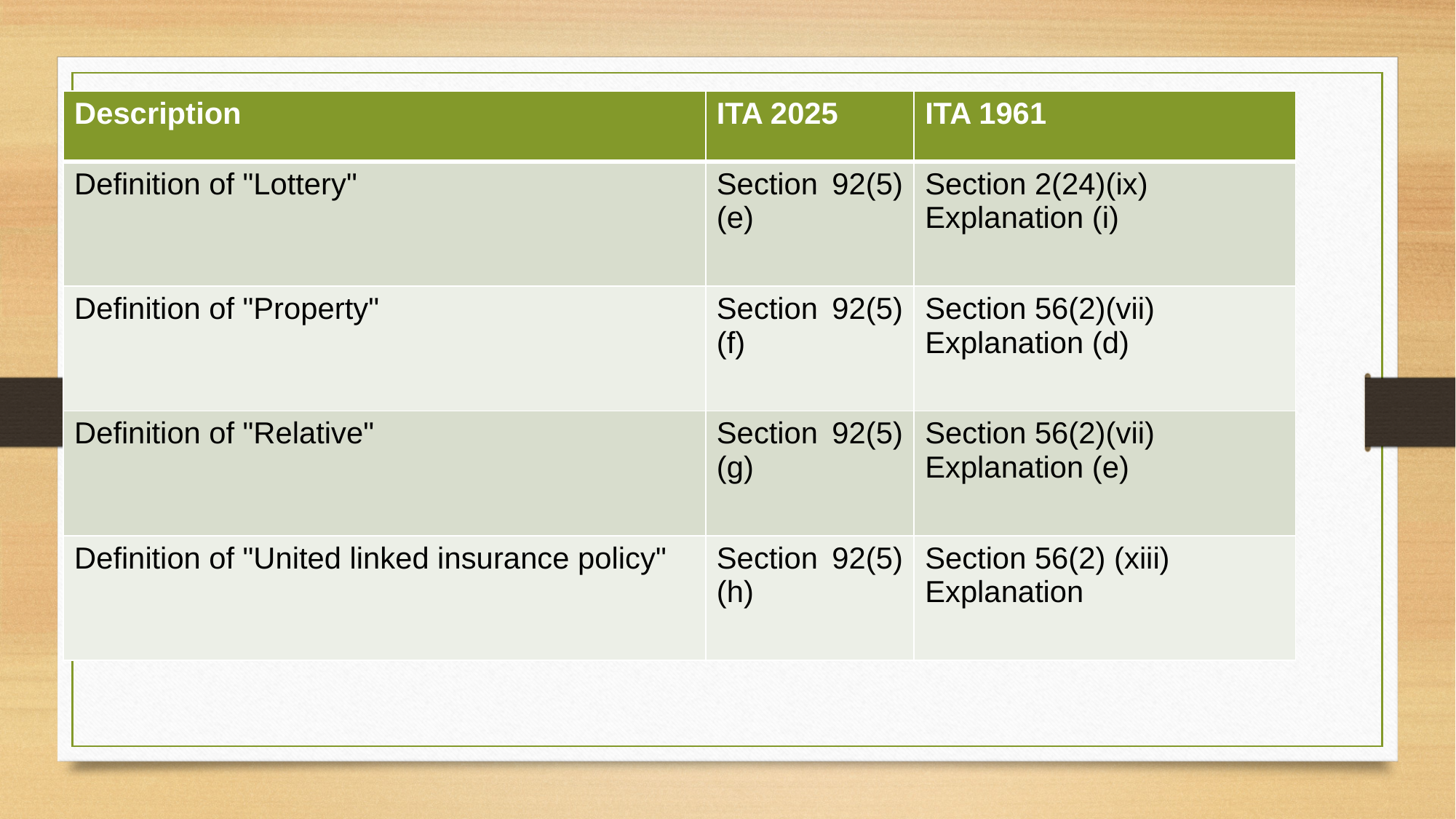

| Description | ITA 2025 | ITA 1961 |
| --- | --- | --- |
| Definition of "Lottery" | Section 92(5)(e) | Section 2(24)(ix) Explanation (i) |
| Definition of "Property" | Section 92(5)(f) | Section 56(2)(vii) Explanation (d) |
| Definition of "Relative" | Section 92(5)(g) | Section 56(2)(vii) Explanation (e) |
| Definition of "United linked insurance policy" | Section 92(5)(h) | Section 56(2) (xiii) Explanation |